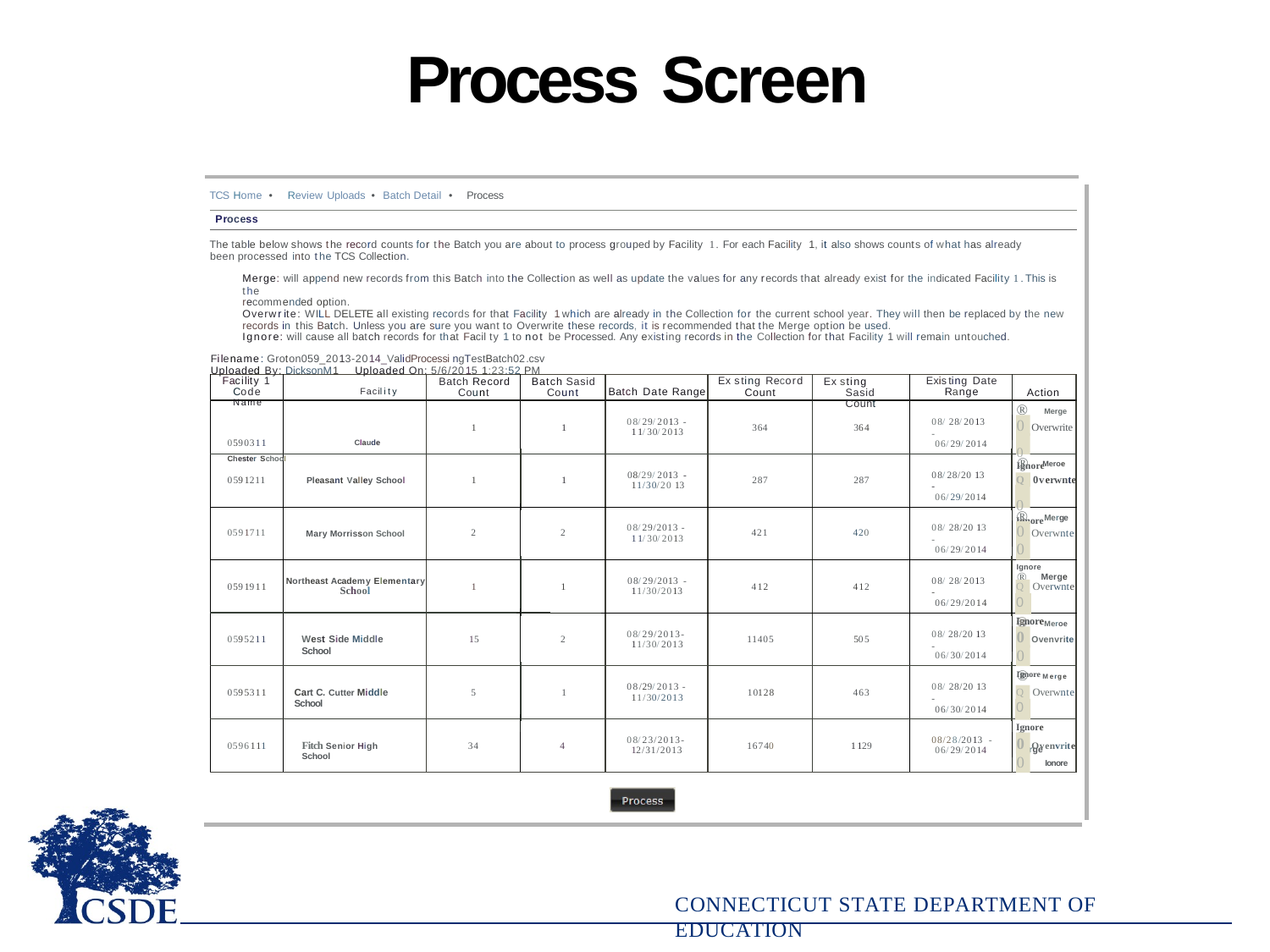

# Process Screen

TCS Home  •  Review Uploads  • Batch Detail  •  Process

Process

The table below shows the record counts for the Batch you are about to process grouped by Facility  1. For each Facility  1,it also shows counts of what has already been processed into the TCS Collection.

Merge:will append new records from this Batch into the Collection as well as update the values for any records that already exist for the indicated Facility 1.This is the
recommended option.
Overwrite: WILL DELETE all existing records for that Facility  1which are already in the Collection for the current school year. They will then be replaced by the new
records in this Batch. Unless you are sure you want to Overwrite these records,it is recommended that the Merge option be used.
Ignore:will cause all batch records for that Facil ty 1to not be Processed. Any existing records in the Collection for that Facility 1will remain untouched.

Filename:Groton059_2013-2014_ValidProcessi ngTestBatch02.csv
Uploaded By: DicksonM1   Uploaded On: 5/6/2015 1:23:52 PM

Facility 1
Code	Facility Name

0590311	Claude Chester School
Ex sting Record
Count
Existing Date
Range

Batch Record
Count
Ex sting Sasid Count
Batch Sasid Count
Batch Date Range
Action
®   Merge

0Overwrite
08/29/2013 -
11/30/2013
08/ 28/2013 -
06/29/2014
1
1
364
364
0  Ignore

®   Meroe

08/29/2013 -
11/30/20 13
08/28/20 13 -
06/29/2014

Q 0verwnte
0591211
1
1
287
287
Pleasant Valley School
0  Ignore

®   Merge

0Overwnte
08/29/2013 -
11/30/2013
08/ 28/20 13 -
06/29/2014
0591711
2
2
421
420
Mary Morrisson School

0  Ignore

®   Merge

08/29/2013 -
11/30/2013
08/ 28/2013 -
06/29/2014
Northeast Academy Elementary
School

Q Overwnte
0  Ignore
0591911
1
1
412
412

®   Meroe

0Ovenvrite
08/29/2013-
11/30/2013
08/ 28/20 13 -
06/30/2014
0595211
West Side Middle School
15
2
11405
505

0  Ignore

®   Merge
08/29/2013 -
11/30/2013
08/ 28/20 13 -
06/30/2014

Q Overwnte
0  Ignore
0595311
Cart C. Cutter Middle School
5
1
10128
463

®   Merge

0Ovenvrite
08/23/2013-
12/31/2013
08/28/2013 -
06/29/2014
Fitch Senior High School
0596111
34
4
16740
1129

0  Ionore

CONNECTICUT STATE DEPARTMENT OF EDUCATION